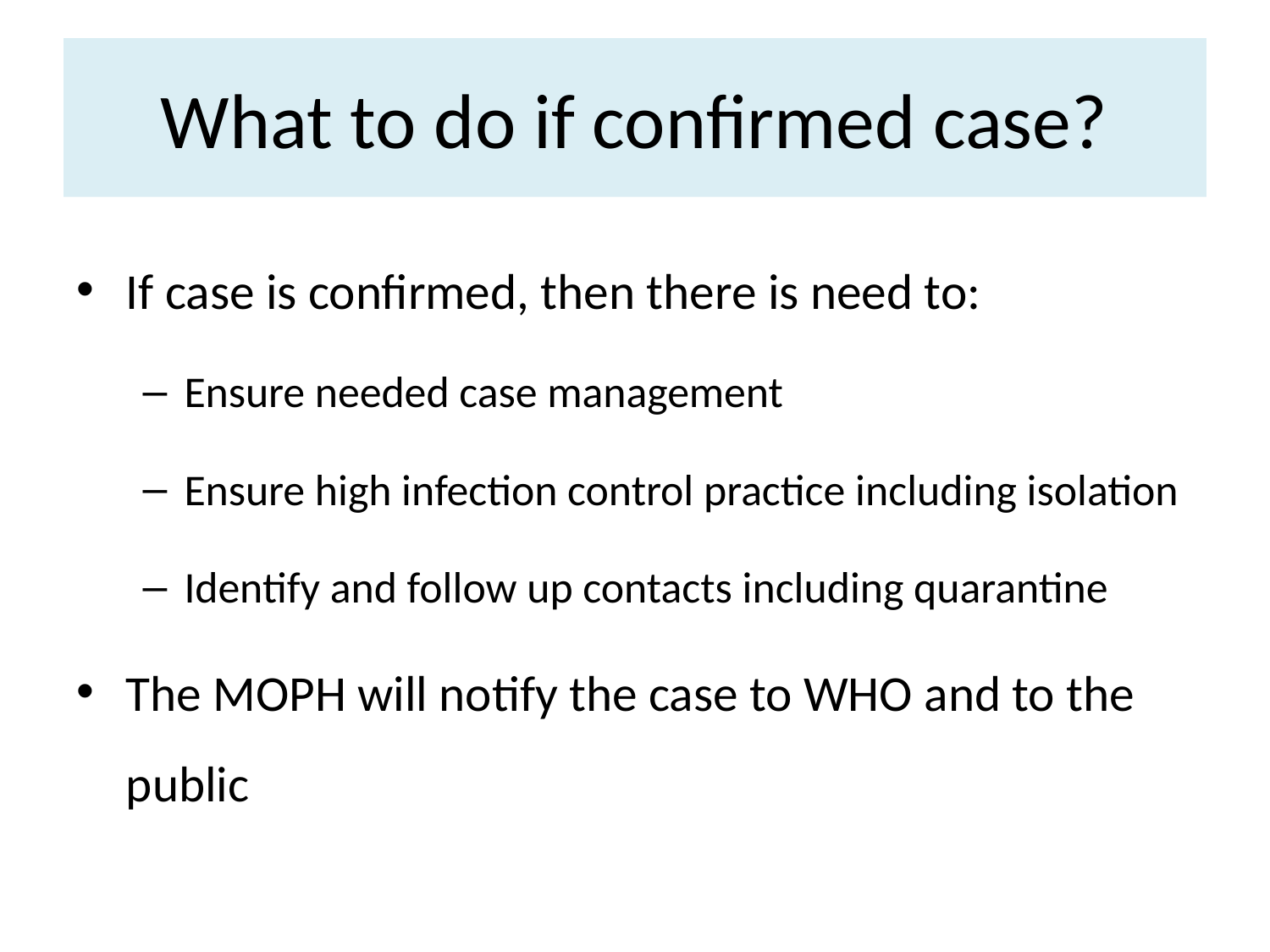

# What to do if confirmed case?
If case is confirmed, then there is need to:
Ensure needed case management
Ensure high infection control practice including isolation
Identify and follow up contacts including quarantine
The MOPH will notify the case to WHO and to the public